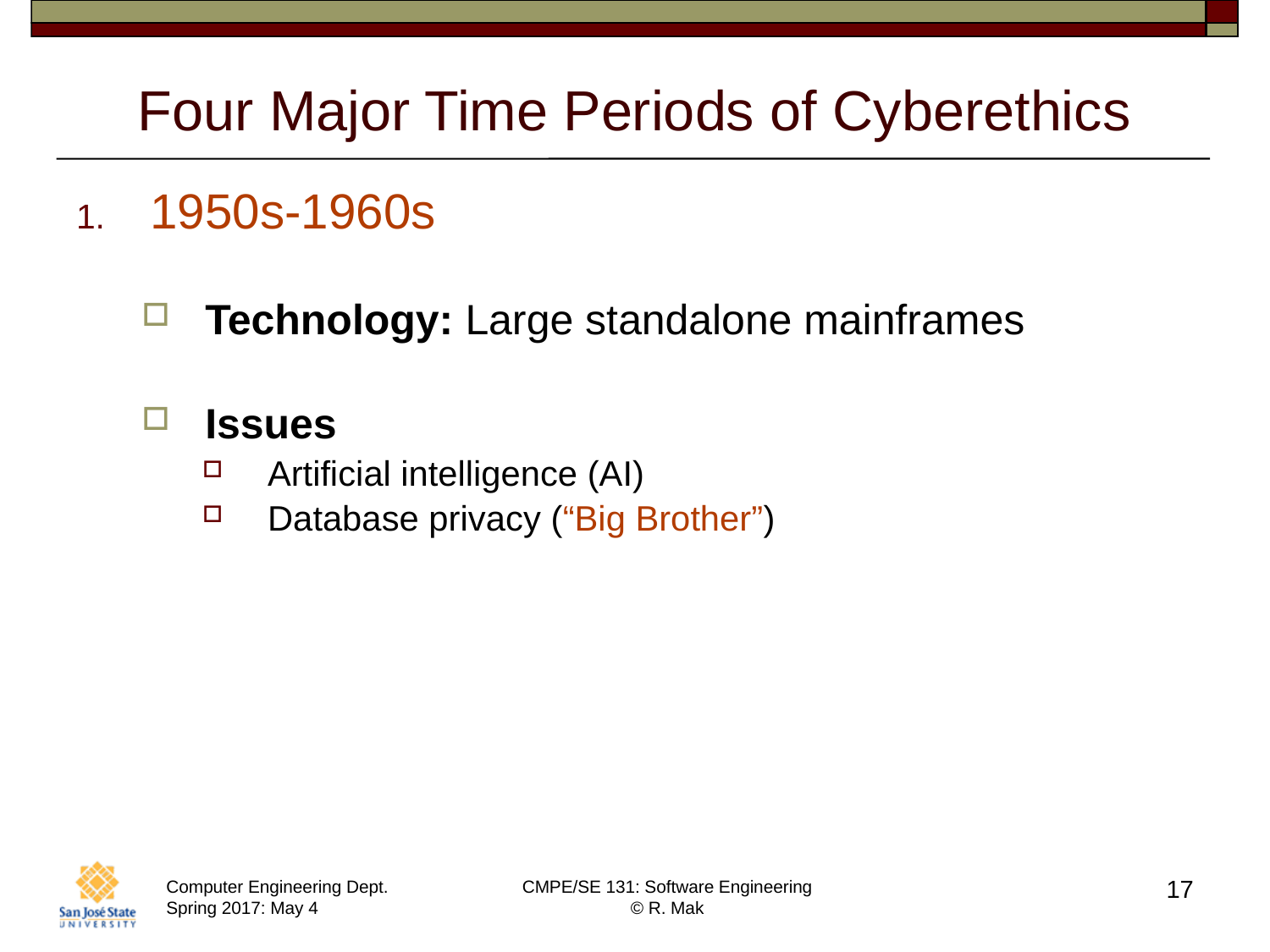

# Four Major Time Periods of Cyberethics
1950s-1960s

Technology: Large standalone mainframes

Issues
Artificial intelligence (AI)
Database privacy (“Big Brother”)
17